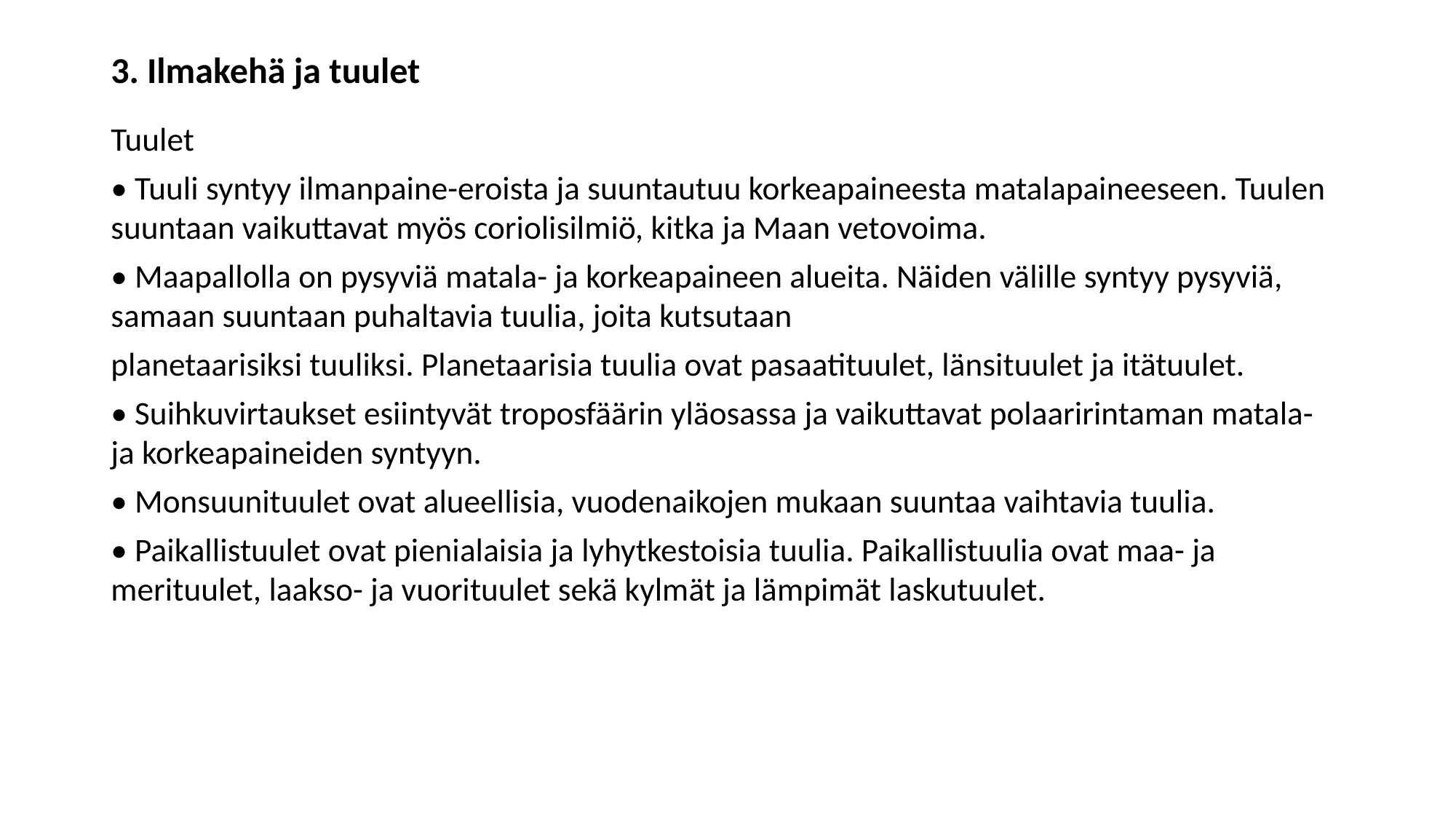

# 3. Ilmakehä ja tuulet
Tuulet
• Tuuli syntyy ilmanpaine-eroista ja suuntautuu korkeapaineesta matalapaineeseen. Tuulen suuntaan vaikuttavat myös coriolisilmiö, kitka ja Maan vetovoima.
• Maapallolla on pysyviä matala- ja korkeapaineen alueita. Näiden välille syntyy pysyviä, samaan suuntaan puhaltavia tuulia, joita kutsutaan
planetaarisiksi tuuliksi. Planetaarisia tuulia ovat pasaatituulet, länsituulet ja itätuulet.
• Suihkuvirtaukset esiintyvät troposfäärin yläosassa ja vaikuttavat polaaririntaman matala- ja korkeapaineiden syntyyn.
• Monsuunituulet ovat alueellisia, vuodenaikojen mukaan suuntaa vaihtavia tuulia.
• Paikallistuulet ovat pienialaisia ja lyhytkestoisia tuulia. Paikallistuulia ovat maa- ja merituulet, laakso- ja vuorituulet sekä kylmät ja lämpimät laskutuulet.